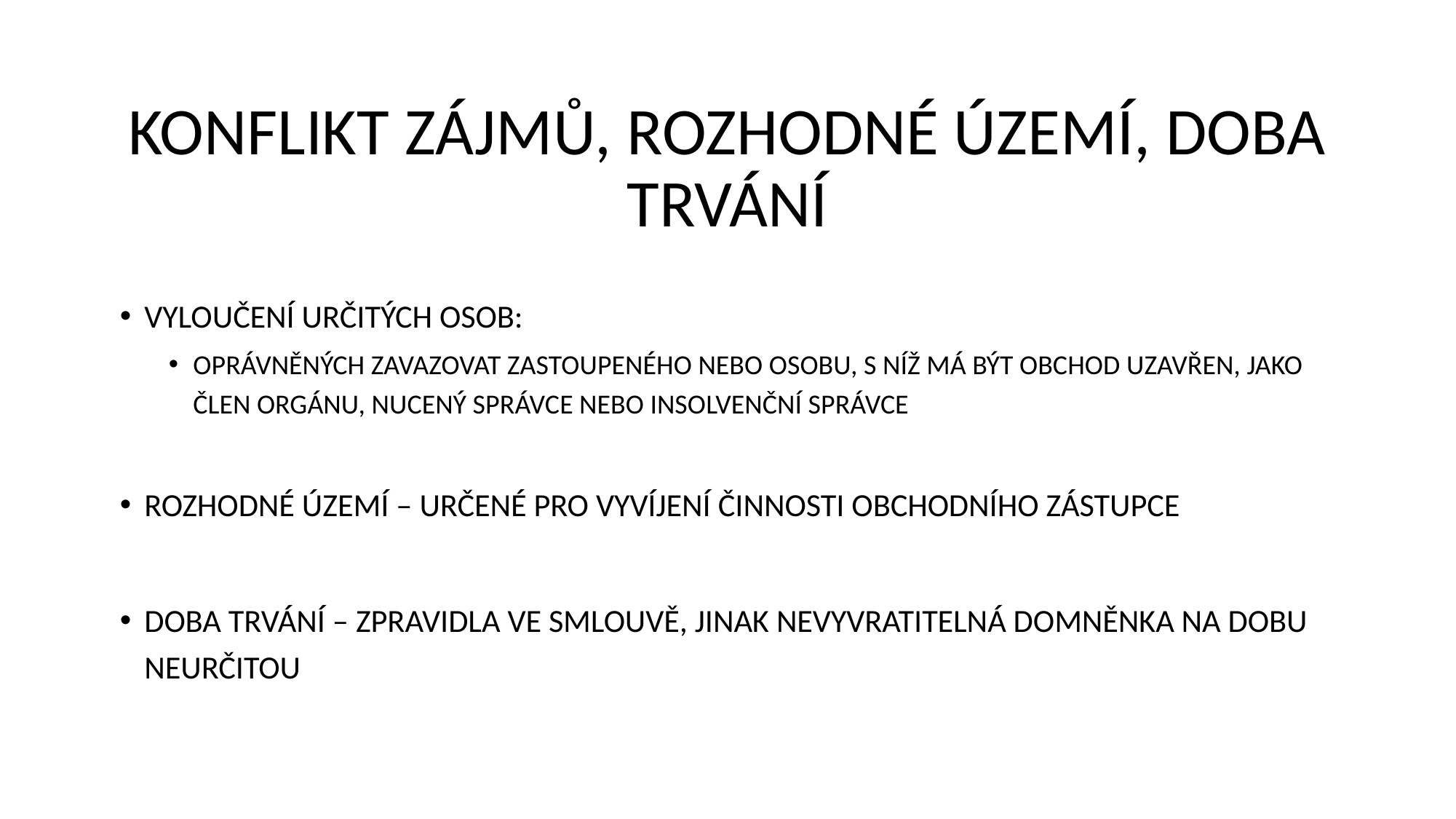

# KONFLIKT ZÁJMŮ, ROZHODNÉ ÚZEMÍ, DOBA TRVÁNÍ
VYLOUČENÍ URČITÝCH OSOB:
OPRÁVNĚNÝCH ZAVAZOVAT ZASTOUPENÉHO NEBO OSOBU, S NÍŽ MÁ BÝT OBCHOD UZAVŘEN, JAKO ČLEN ORGÁNU, NUCENÝ SPRÁVCE NEBO INSOLVENČNÍ SPRÁVCE

ROZHODNÉ ÚZEMÍ – URČENÉ PRO VYVÍJENÍ ČINNOSTI OBCHODNÍHO ZÁSTUPCE

DOBA TRVÁNÍ – ZPRAVIDLA VE SMLOUVĚ, JINAK NEVYVRATITELNÁ DOMNĚNKA NA DOBU NEURČITOU